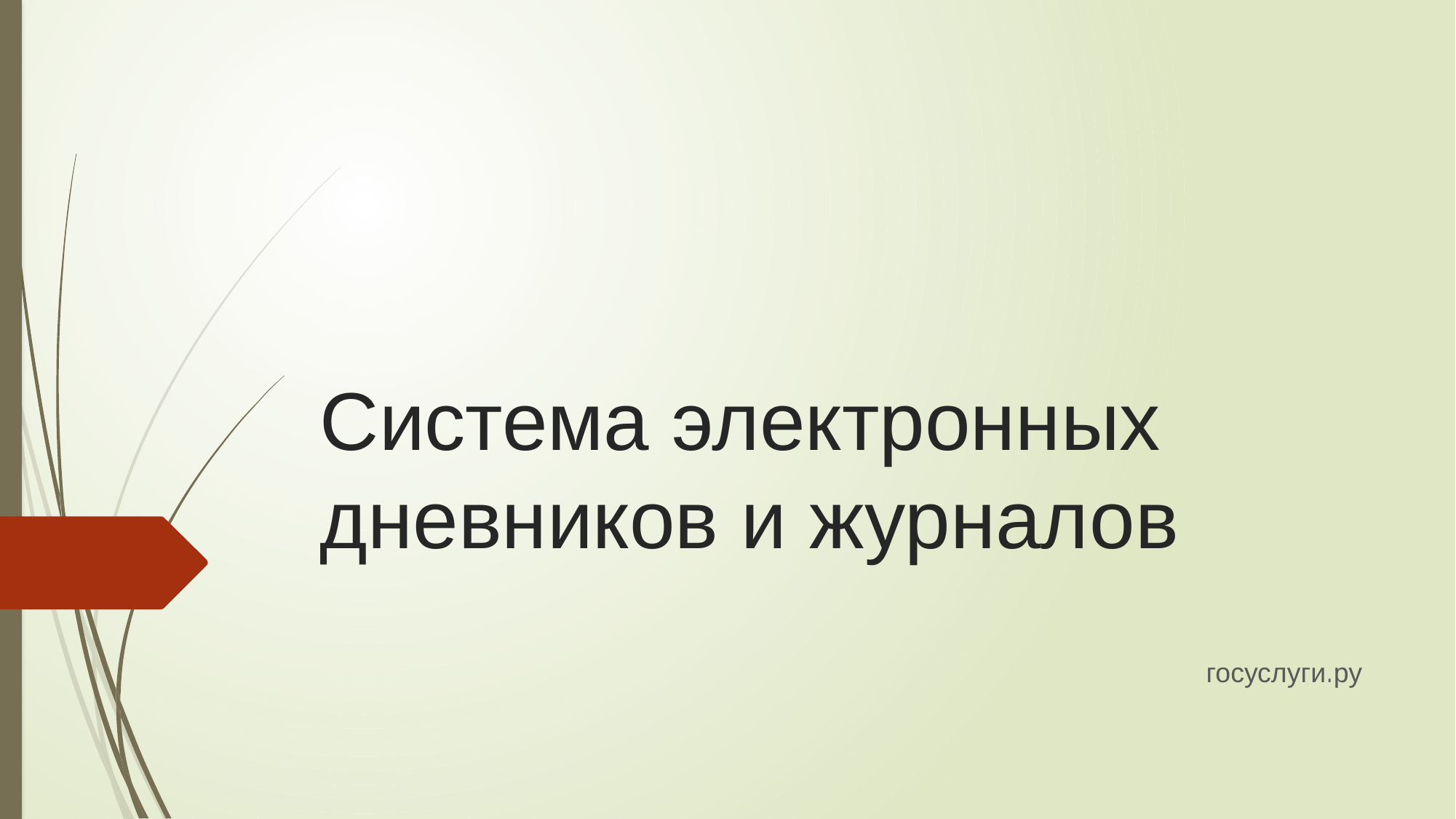

# Система электронных дневников и журналов
госуслуги.ру